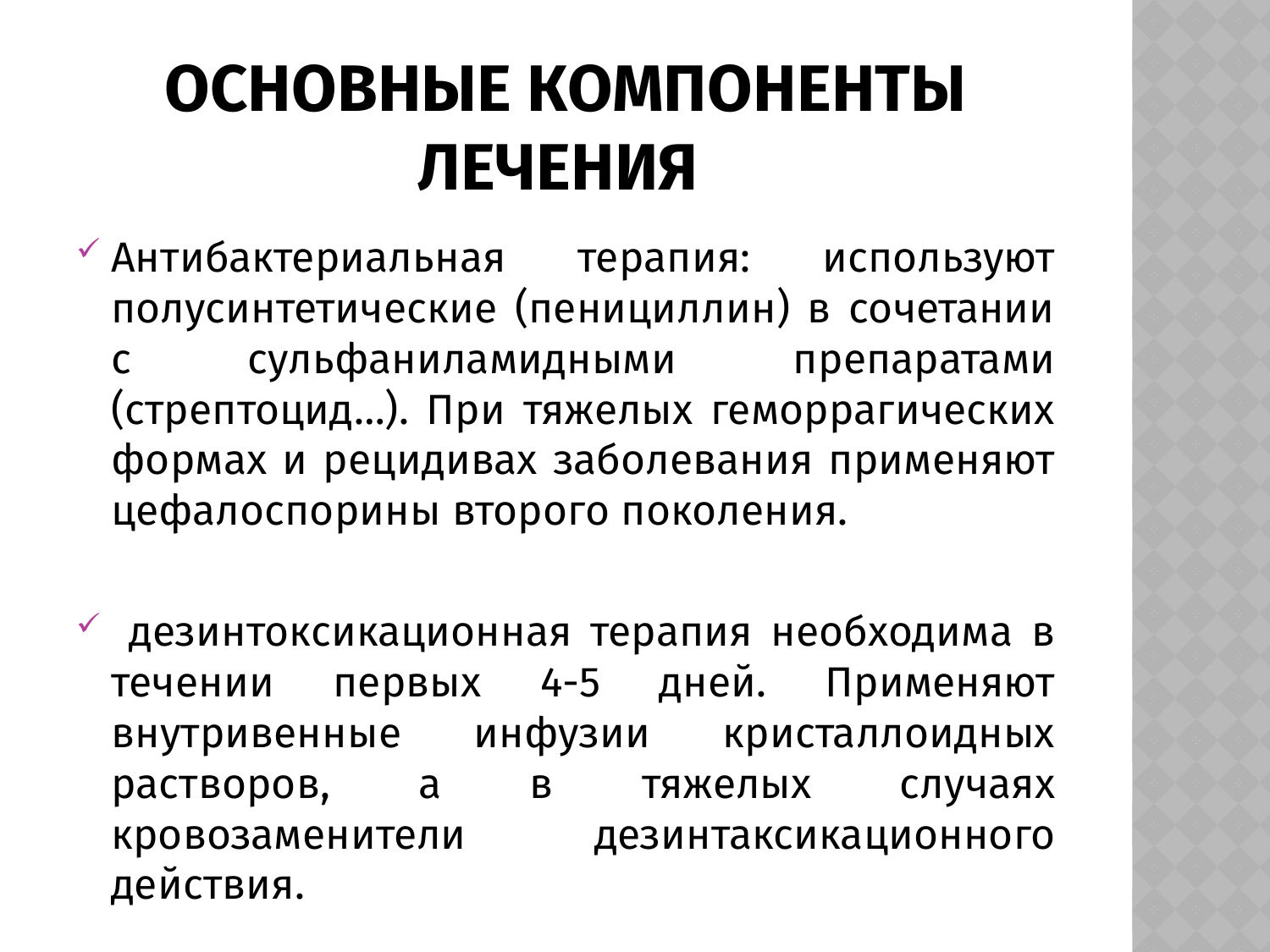

# Основные компоненты лечения
Антибактериальная терапия: используют полусинтетические (пенициллин) в сочетании с сульфаниламидными препаратами (стрептоцид…). При тяжелых геморрагических формах и рецидивах заболевания применяют цефалоспорины второго поколения.

 дезинтоксикационная терапия необходима в течении первых 4-5 дней. Применяют внутривенные инфузии кристаллоидных растворов, а в тяжелых случаях кровозаменители дезинтаксикационного действия.